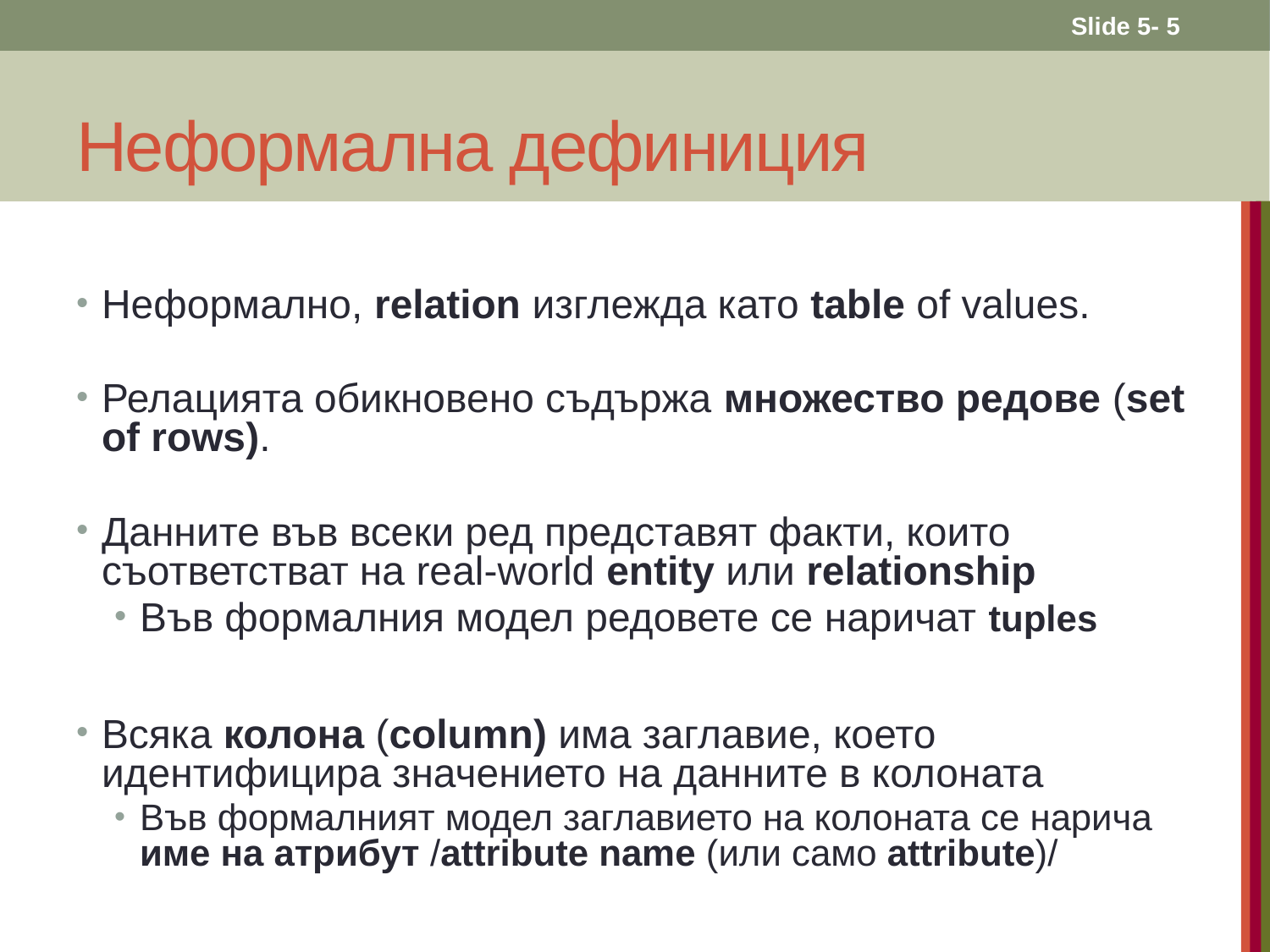

Slide 5- 5
# Неформална дефиниция

Неформално, relation изглежда като table of values.

Релацията обикновено съдържа множество редове (set of rows).

Данните във всеки ред представят факти, които съответстват на real-world entity или relationship
Във формалния модел редовете се наричат tuples

Всяка колона (column) има заглавие, което идентифицира значението на данните в колоната
Във формалният модел заглавието на колоната се нарича име на атрибут /attribute name (или само attribute)/